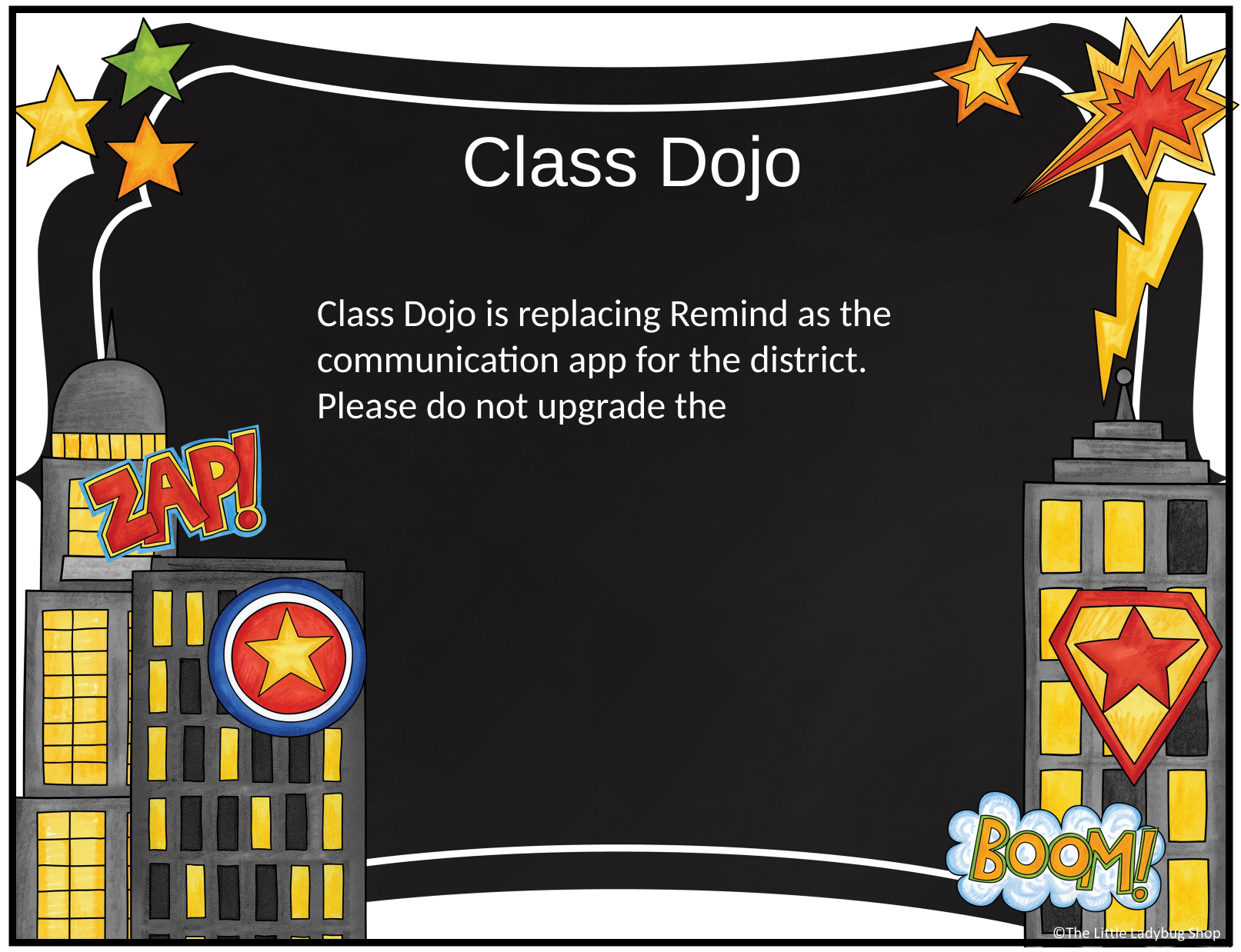

Class Dojo
Class Dojo is replacing Remind as the communication app for the district.  Please do not upgrade the